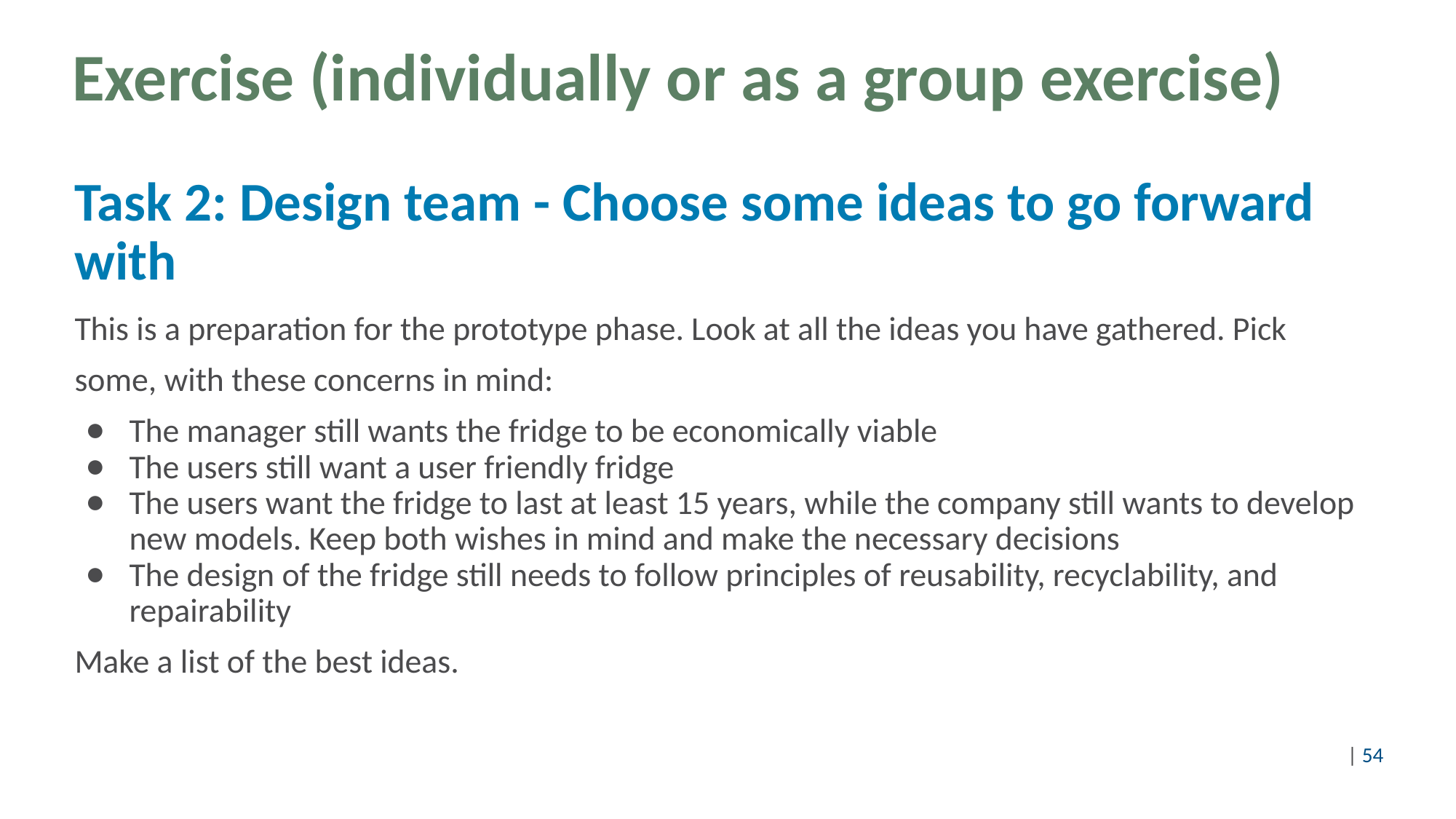

# Exercise (individually or as a group exercise)
Task 2: Design team - Choose some ideas to go forward with

This is a preparation for the prototype phase. Look at all the ideas you have gathered. Pick
some, with these concerns in mind:
The manager still wants the fridge to be economically viable
The users still want a user friendly fridge
The users want the fridge to last at least 15 years, while the company still wants to develop new models. Keep both wishes in mind and make the necessary decisions
The design of the fridge still needs to follow principles of reusability, recyclability, and repairability
Make a list of the best ideas.